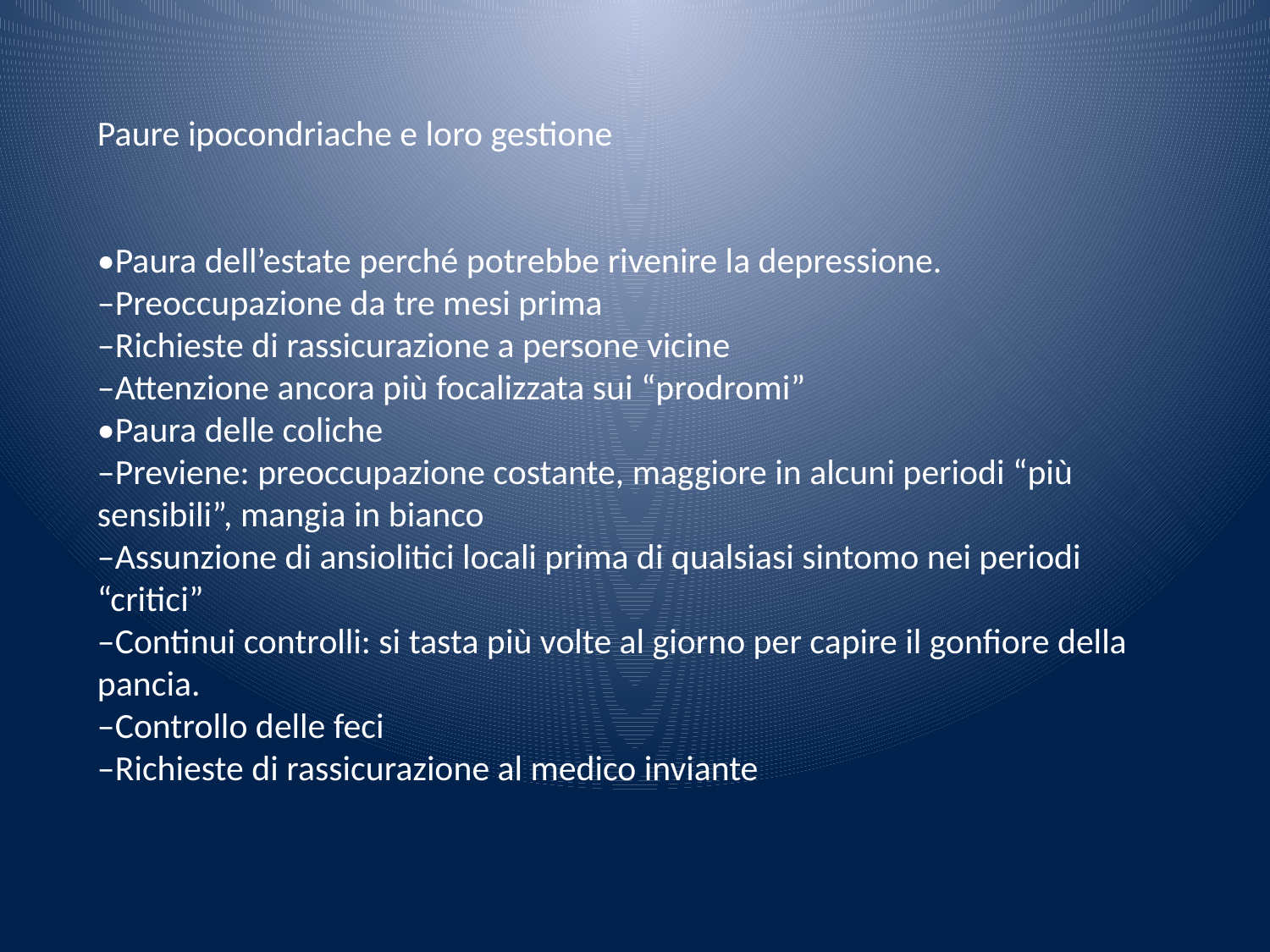

Paure ipocondriache e loro gestione

•Paura dell’estate perché potrebbe rivenire la depressione.
–Preoccupazione da tre mesi prima
–Richieste di rassicurazione a persone vicine
–Attenzione ancora più focalizzata sui “prodromi”
•Paura delle coliche
–Previene: preoccupazione costante, maggiore in alcuni periodi “più sensibili”, mangia in bianco
–Assunzione di ansiolitici locali prima di qualsiasi sintomo nei periodi “critici”
–Continui controlli: si tasta più volte al giorno per capire il gonfiore della pancia.
–Controllo delle feci
–Richieste di rassicurazione al medico inviante